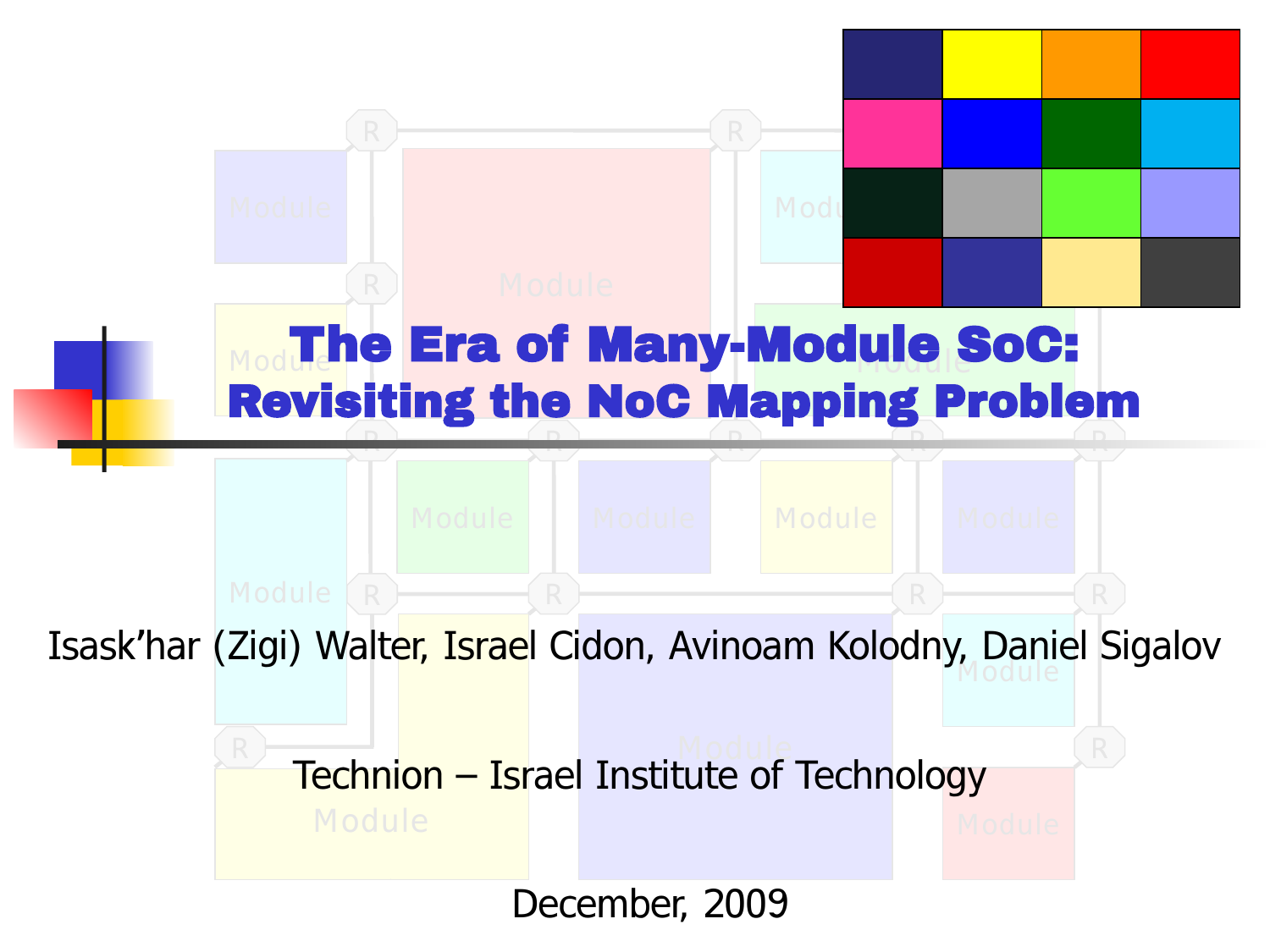

# The Era of Many-Module SoC: Revisiting the NoC Mapping Problem
Isask’har (Zigi) Walter, Israel Cidon, Avinoam Kolodny, Daniel Sigalov
Technion – Israel Institute of Technology
December, 2009